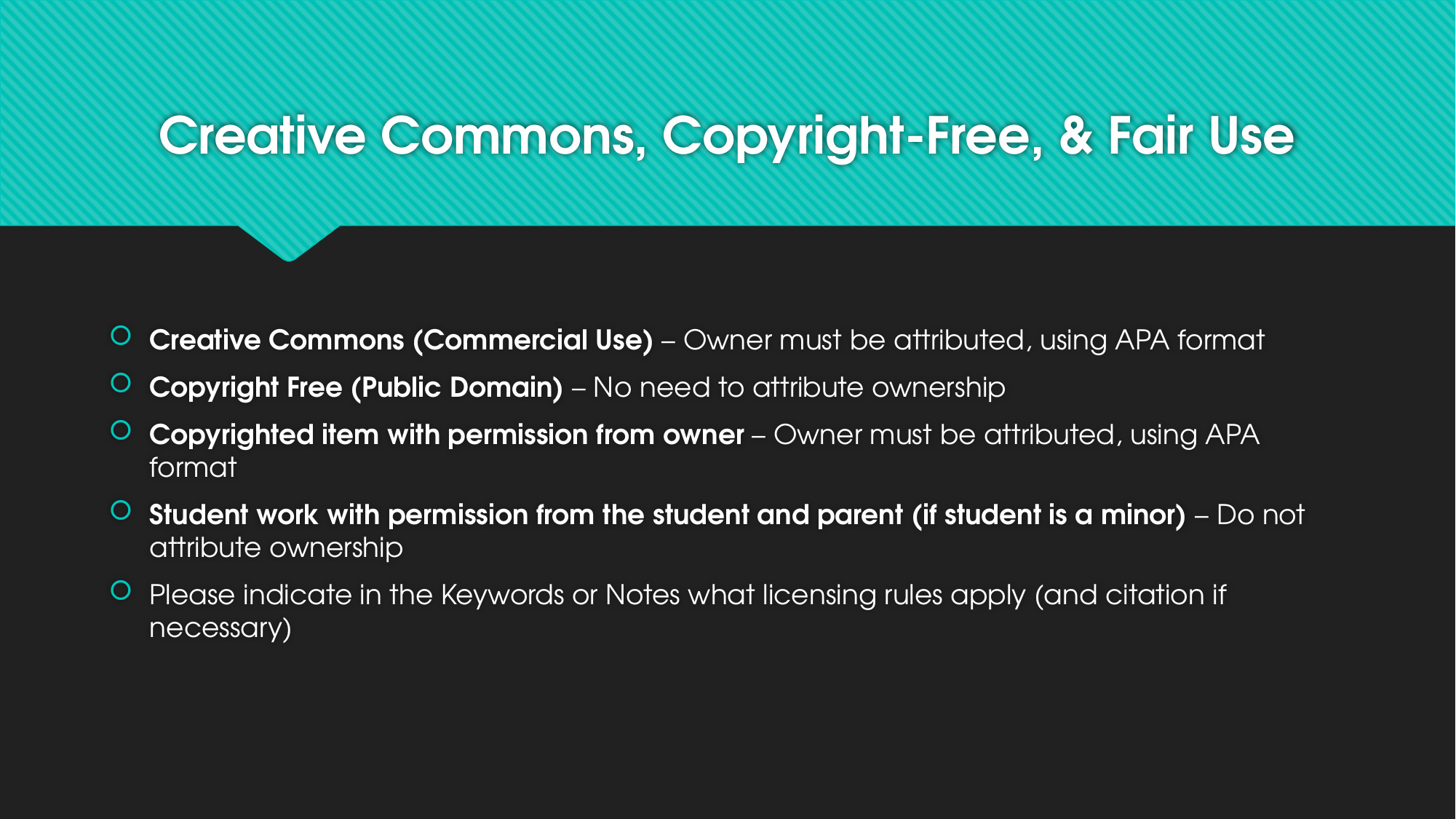

# Creative Commons, Copyright-Free, & Fair Use
Creative Commons (Commercial Use) – Owner must be attributed, using APA format
Copyright Free (Public Domain) – No need to attribute ownership
Copyrighted item with permission from owner – Owner must be attributed, using APA format
Student work with permission from the student and parent (if student is a minor) – Do not attribute ownership
Please indicate in the Keywords or Notes what licensing rules apply (and citation if necessary)